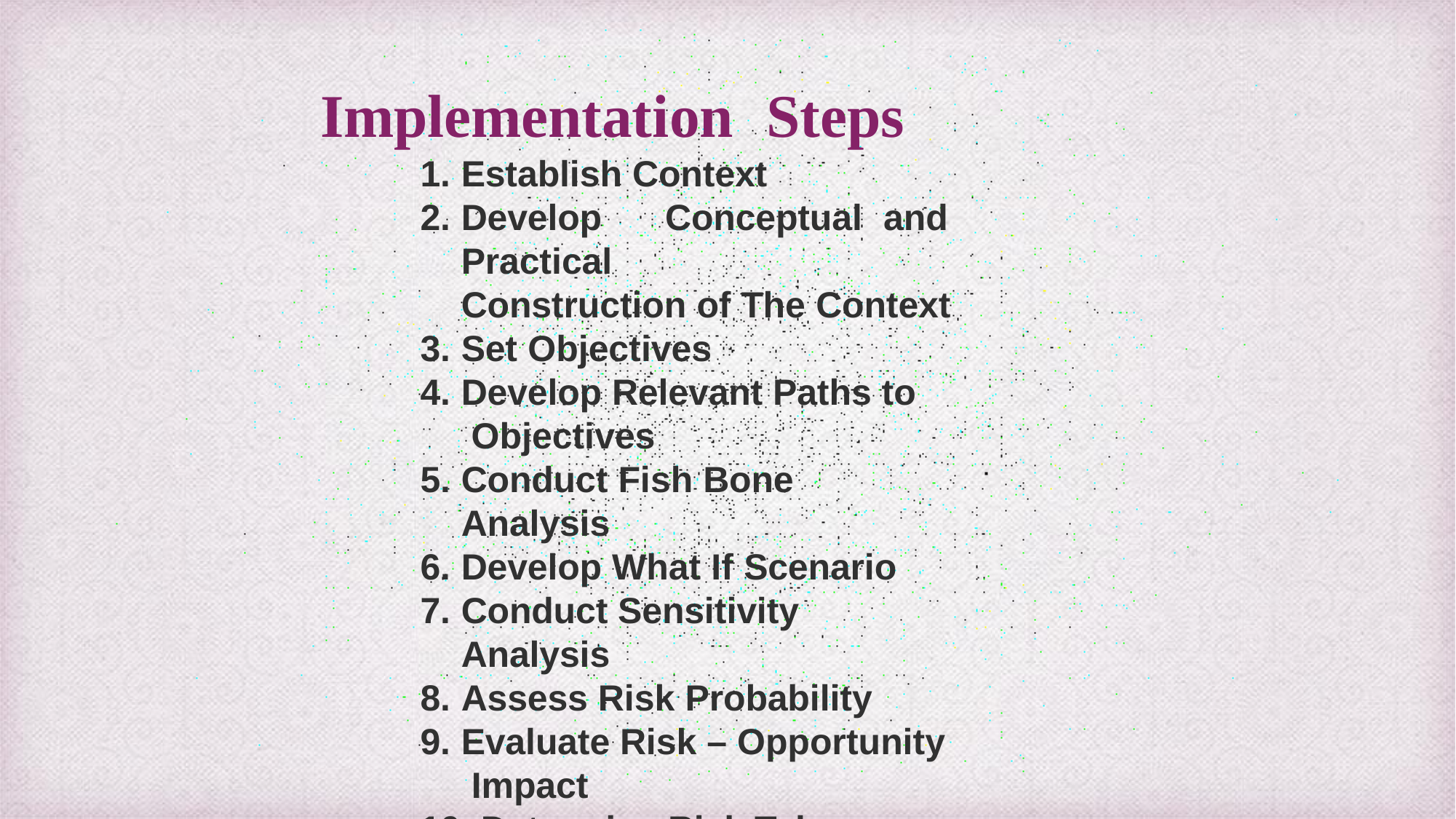

# Implementation	Steps
Establish Context
Develop	Conceptual	and Practical
Construction of The Context
Set Objectives
Develop Relevant Paths to  Objectives
Conduct Fish Bone Analysis
Develop What If Scenario
Conduct Sensitivity Analysis
Assess Risk Probability
Evaluate Risk – Opportunity  Impact
Determine Risk Tolerance Level
Evaluate Cost – Benefit Analysis
Select Decision